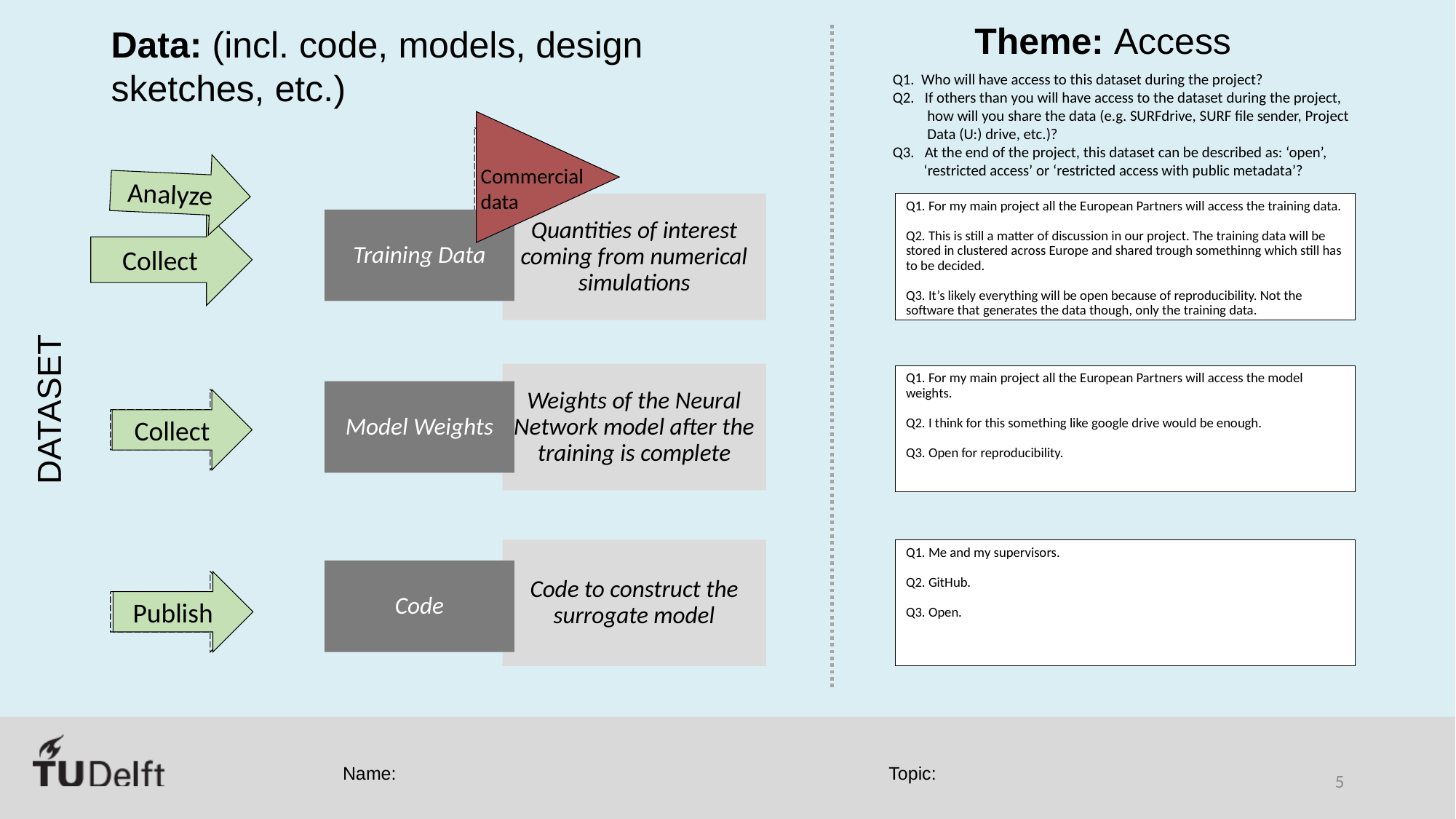

Commercial
data
Analyze
Q1. For my main project all the European Partners will access the training data.
Q2. This is still a matter of discussion in our project. The training data will be stored in clustered across Europe and shared trough somethinng which still has to be decided.
Q3. It’s likely everything will be open because of reproducibility. Not the software that generates the data though, only the training data.
Quantities of interest coming from numerical simulations
Training Data
Collect
Weights of the Neural Network model after the training is complete
Q1. For my main project all the European Partners will access the model weights.
Q2. I think for this something like google drive would be enough.
Q3. Open for reproducibility.
Model Weights
Collect
Code to construct the surrogate model
Q1. Me and my supervisors.
Q2. GitHub.
Q3. Open.
Code
Publish
Name:
Topic:
5